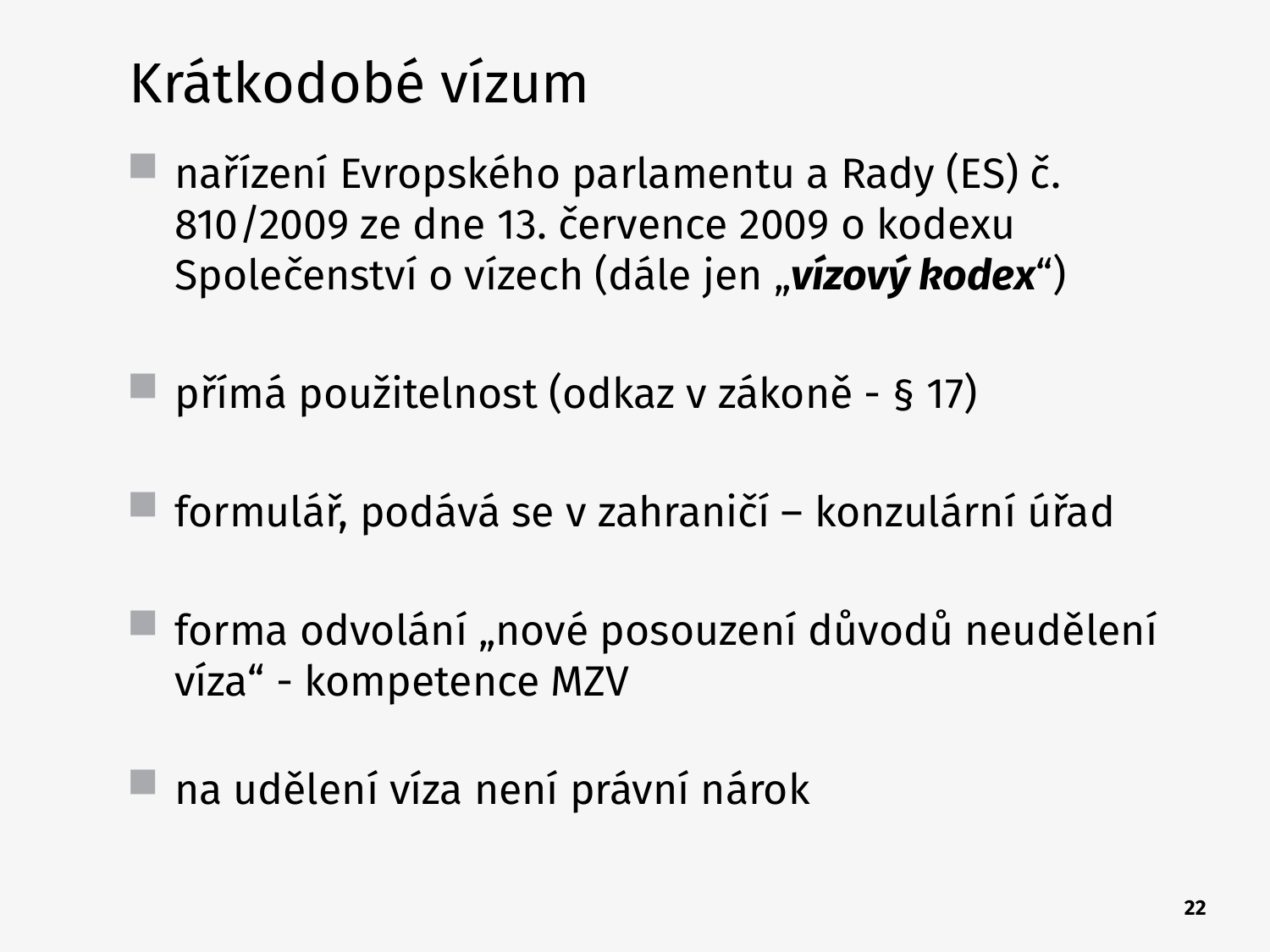

# Krátkodobé vízum
nařízení Evropského parlamentu a Rady (ES) č. 810/2009 ze dne 13. července 2009 o kodexu Společenství o vízech (dále jen „vízový kodex“)

přímá použitelnost (odkaz v zákoně - § 17)

formulář, podává se v zahraničí – konzulární úřad

forma odvolání „nové posouzení důvodů neudělení víza“ - kompetence MZV

na udělení víza není právní nárok

22